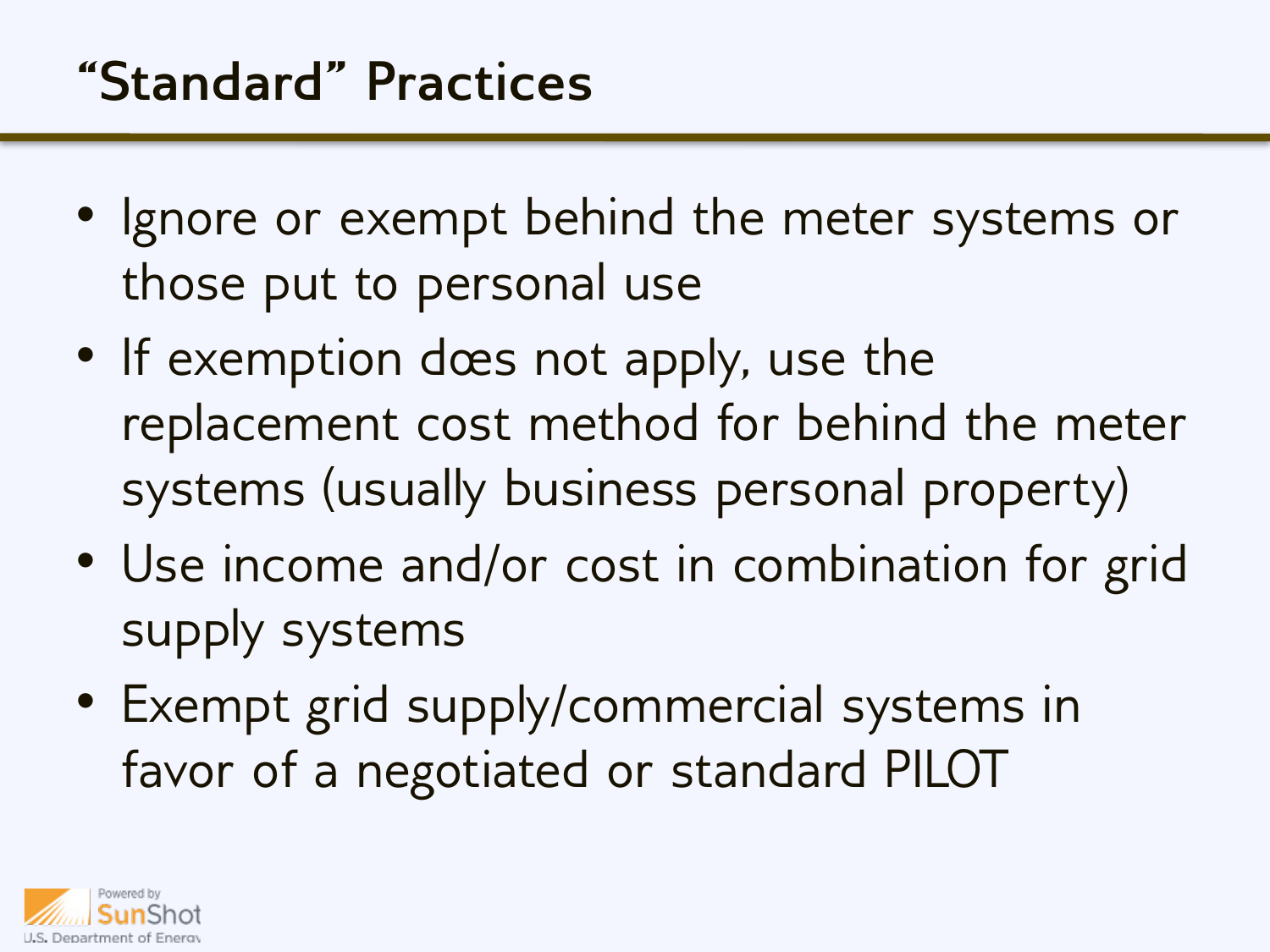

# “Standard” Practices
Ignore or exempt behind the meter systems or those put to personal use
If exemption does not apply, use the replacement cost method for behind the meter systems (usually business personal property)
Use income and/or cost in combination for grid supply systems
Exempt grid supply/commercial systems in favor of a negotiated or standard PILOT